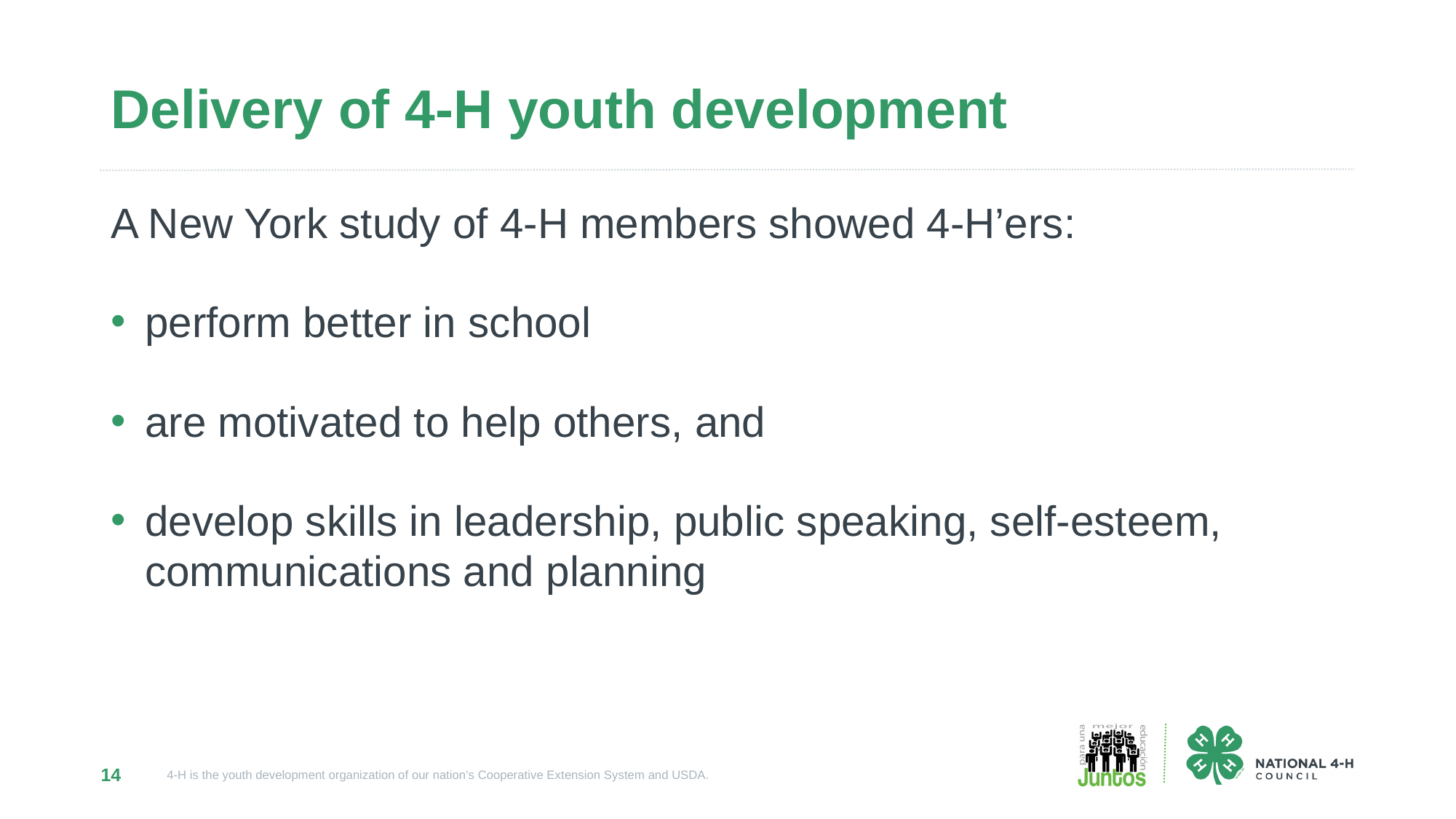

# Delivery of 4-H youth development

A New York study of 4-H members showed 4-H’ers:

perform better in school

are motivated to help others, and

develop skills in leadership, public speaking, self-esteem, communications and planning

14